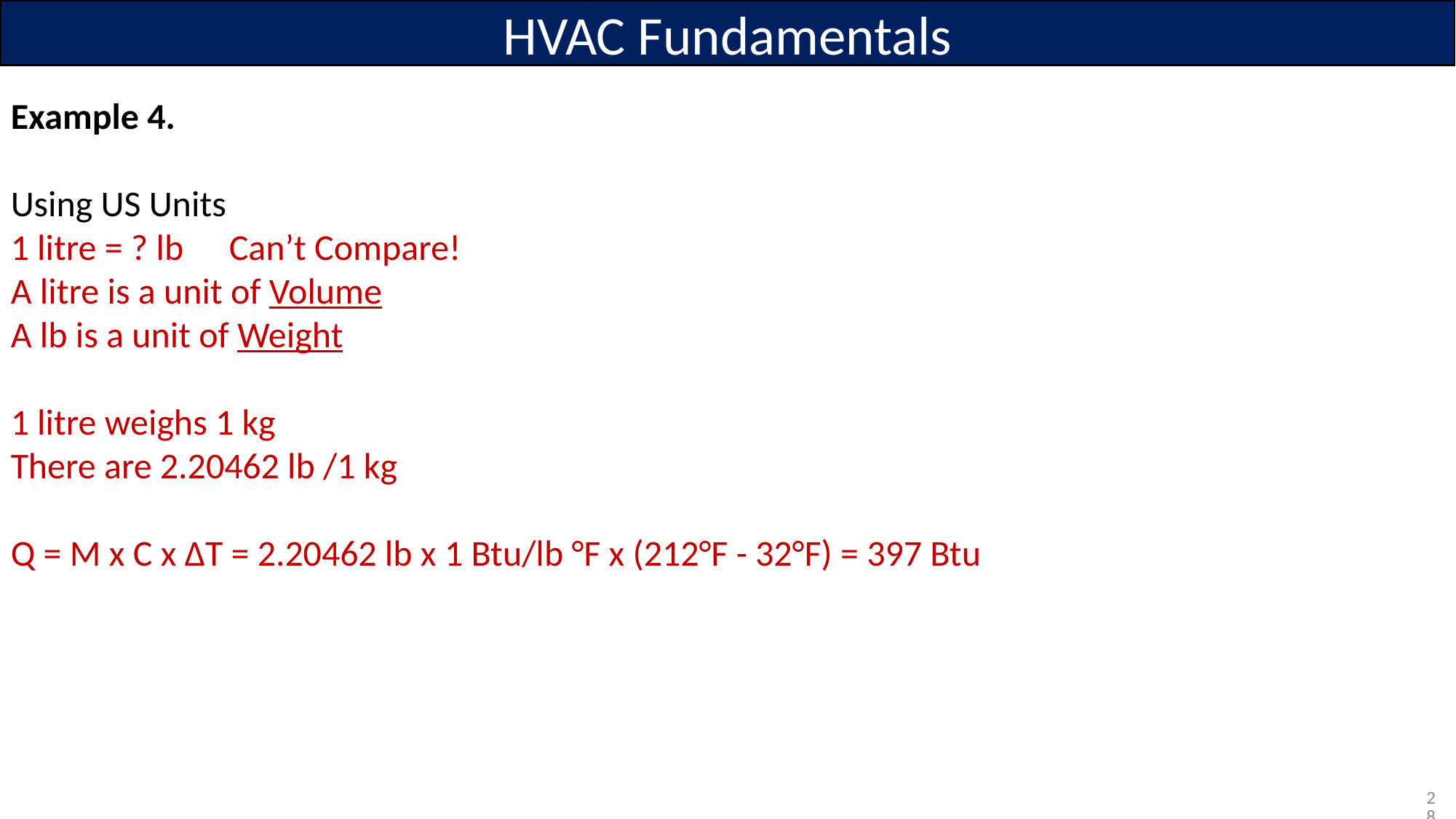

HVAC Fundamentals
Example 4.

Using US Units
1 litre = ? lb	Can’t Compare!
A litre is a unit of Volume
A lb is a unit of Weight

1 litre weighs 1 kg
There are 2.20462 lb /1 kg

Q = M x C x ∆T = 2.20462 lb x 1 Btu/lb °F x (212°F - 32°F) = 397 Btu
28